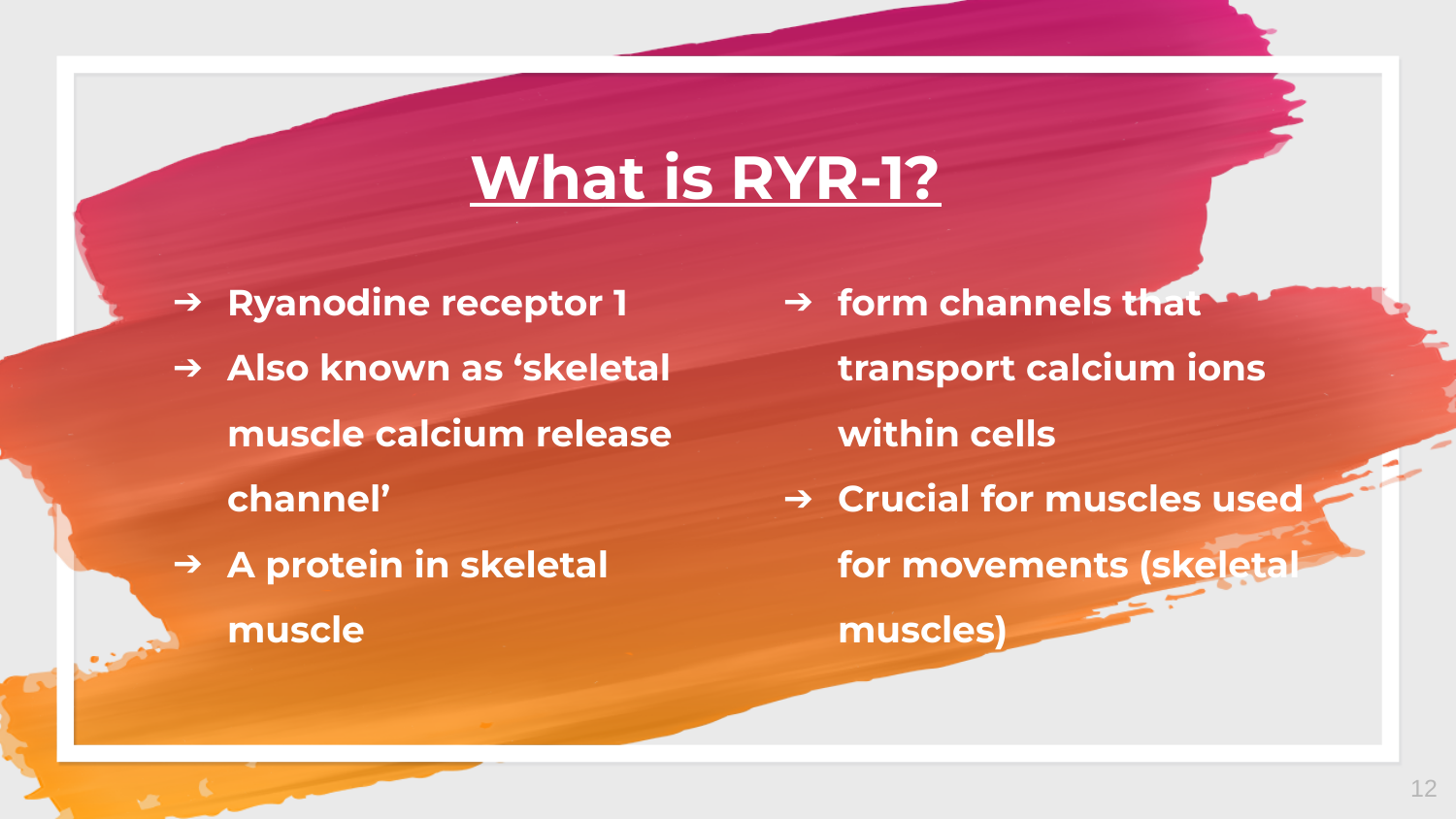

What is RYR-1?
Ryanodine receptor 1
Also known as ‘skeletal muscle calcium release channel’
A protein in skeletal muscle

form channels that transport calcium ions within cells
Crucial for muscles used for movements (skeletal muscles)
12